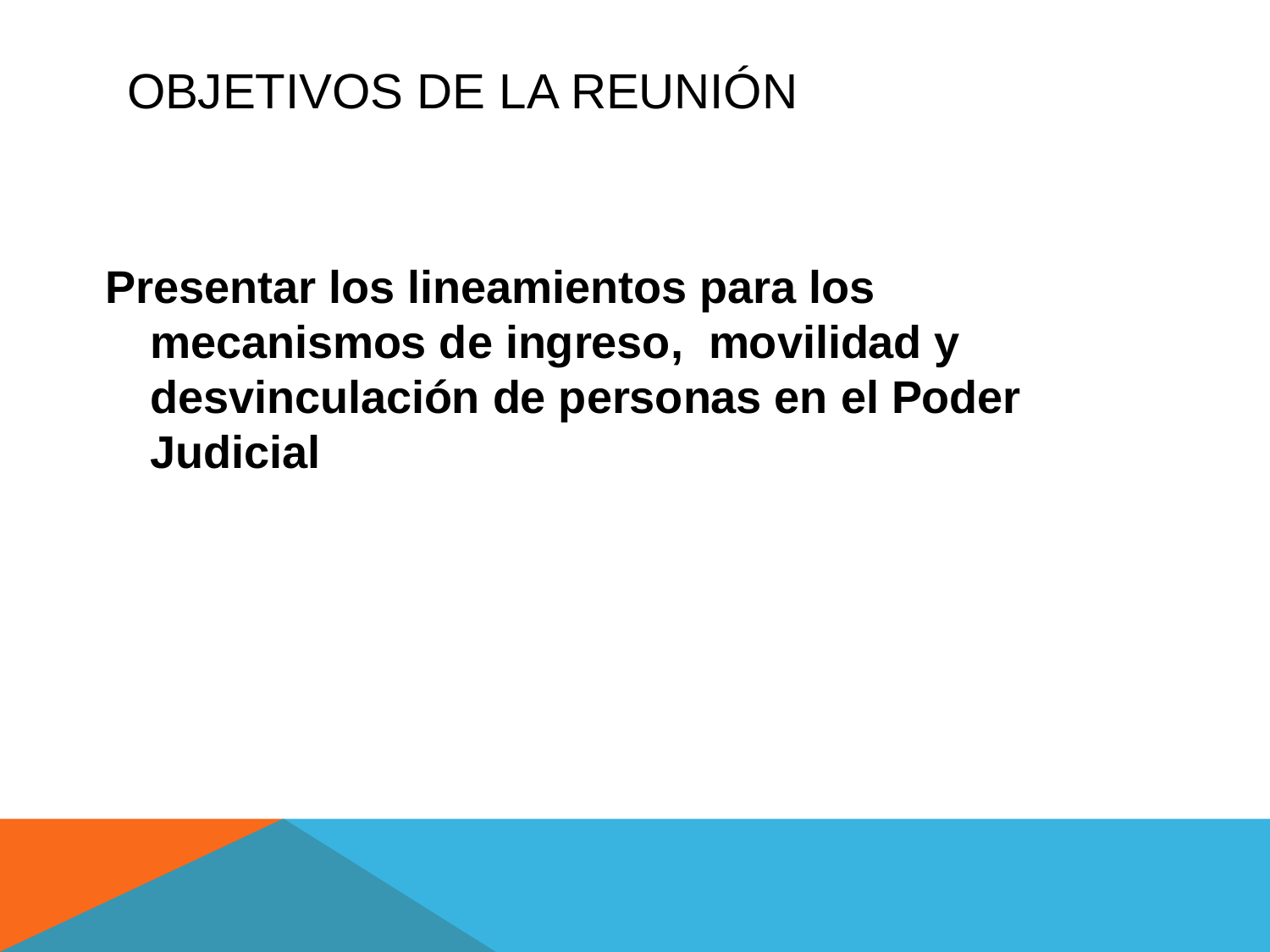

# OBJETIVOS DE LA REUNIÓN
Presentar los lineamientos para los mecanismos de ingreso,  movilidad y desvinculación de personas en el Poder Judicial